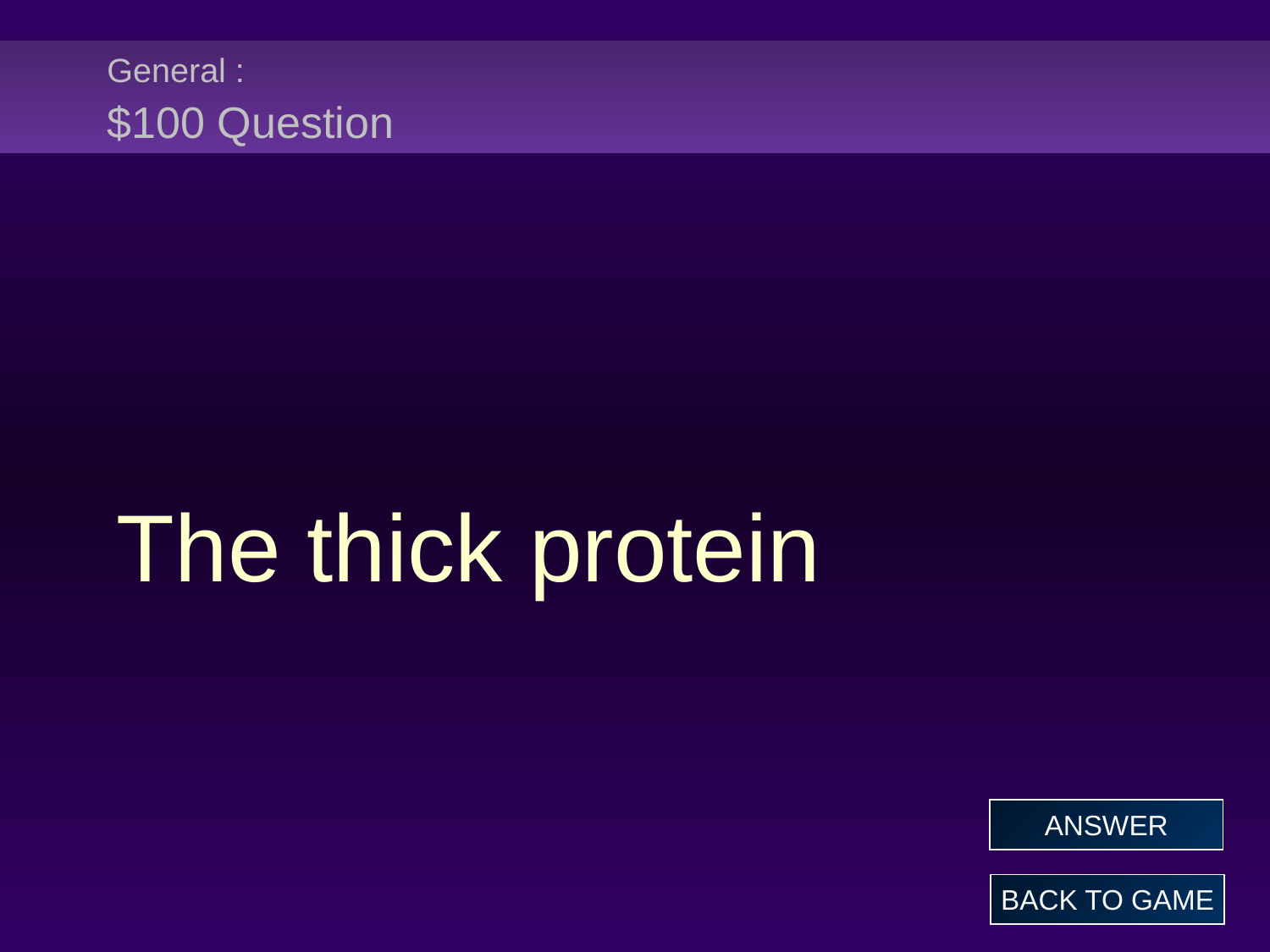

# General : $100 Question
The thick protein
ANSWER
BACK TO GAME